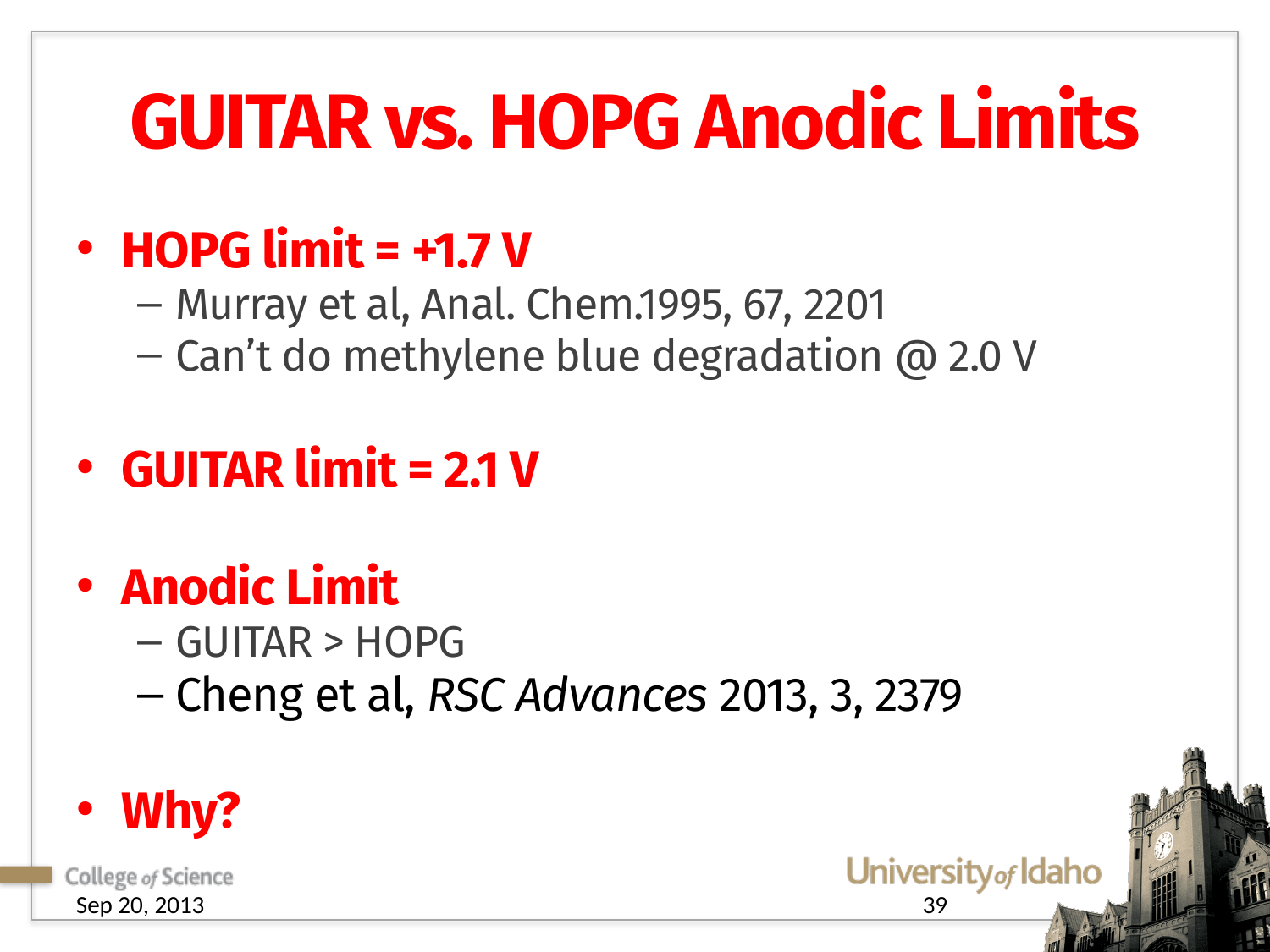

# GUITAR vs. HOPG Anodic Limits
HOPG limit = +1.7 V
Murray et al, Anal. Chem.1995, 67, 2201
Can’t do methylene blue degradation @ 2.0 V

GUITAR limit = 2.1 V

Anodic Limit
GUITAR > HOPG
Cheng et al, RSC Advances 2013, 3, 2379

Why?
Sep 20, 2013
39